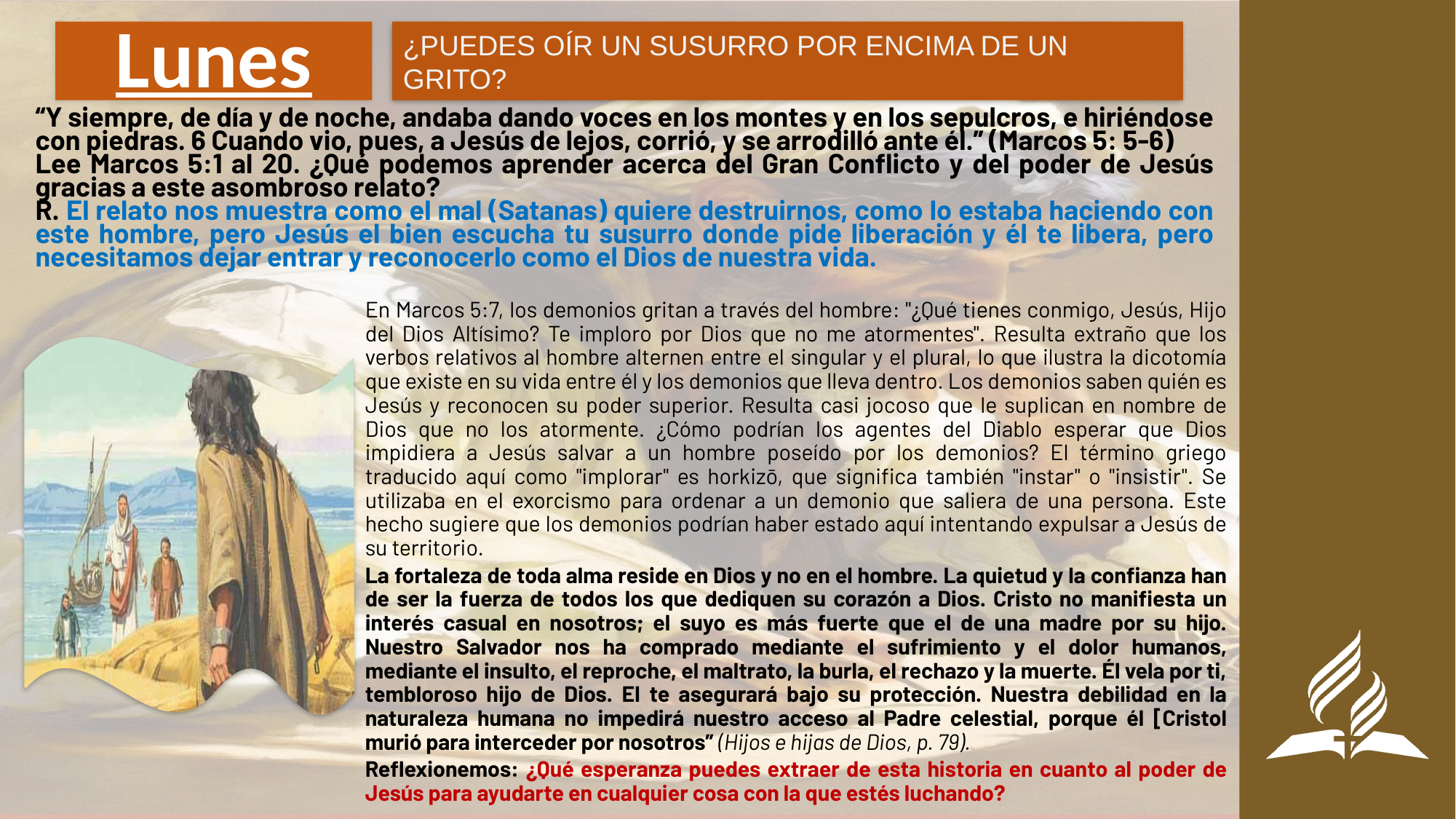

# Lunes
¿PUEDES OÍR UN SUSURRO POR ENCIMA DE UN GRITO?
“Y siempre, de día y de noche, andaba dando voces en los montes y en los sepulcros, e hiriéndose con piedras. 6 Cuando vio, pues, a Jesús de lejos, corrió, y se arrodilló ante él.” (Marcos 5: 5-6)
Lee Marcos 5:1 al 20. ¿Qué podemos aprender acerca del Gran Conflicto y del poder de Jesús gracias a este asombroso relato?
R. El relato nos muestra como el mal (Satanas) quiere destruirnos, como lo estaba haciendo con este hombre, pero Jesús el bien escucha tu susurro donde pide liberación y él te libera, pero necesitamos dejar entrar y reconocerlo como el Dios de nuestra vida.

En Marcos 5:7, los demonios gritan a través del hombre: "¿Qué tienes conmigo, Jesús, Hijo del Dios Altísimo? Te imploro por Dios que no me atormentes". Resulta extraño que los verbos relativos al hombre alternen entre el singular y el plural, lo que ilustra la dicotomía que existe en su vida entre él y los demonios que lleva dentro. Los demonios saben quién es Jesús y reconocen su poder superior. Resulta casi jocoso que le suplican en nombre de Dios que no los atormente. ¿Cómo podrían los agentes del Diablo esperar que Dios impidiera a Jesús salvar a un hombre poseído por los demonios? El término griego traducido aquí como "implorar" es horkizō, que significa también "instar" o "insistir". Se utilizaba en el exorcismo para ordenar a un demonio que saliera de una persona. Este hecho sugiere que los demonios podrían haber estado aquí intentando expulsar a Jesús de su territorio.
La fortaleza de toda alma reside en Dios y no en el hombre. La quietud y la confianza han de ser la fuerza de todos los que dediquen su corazón a Dios. Cristo no manifiesta un interés casual en nosotros; el suyo es más fuerte que el de una madre por su hijo. Nuestro Salvador nos ha comprado mediante el sufrimiento y el dolor humanos, mediante el insulto, el reproche, el maltrato, la burla, el rechazo y la muerte. Él vela por ti, tembloroso hijo de Dios. El te asegurará bajo su protección. Nuestra debilidad en la naturaleza humana no impedirá nuestro acceso al Padre celestial, porque él [Cristol murió para interceder por nosotros” (Hijos e hijas de Dios, p. 79).
Reflexionemos: ¿Qué esperanza puedes extraer de esta historia en cuanto al poder de Jesús para ayudarte en cualquier cosa con la que estés luchando?